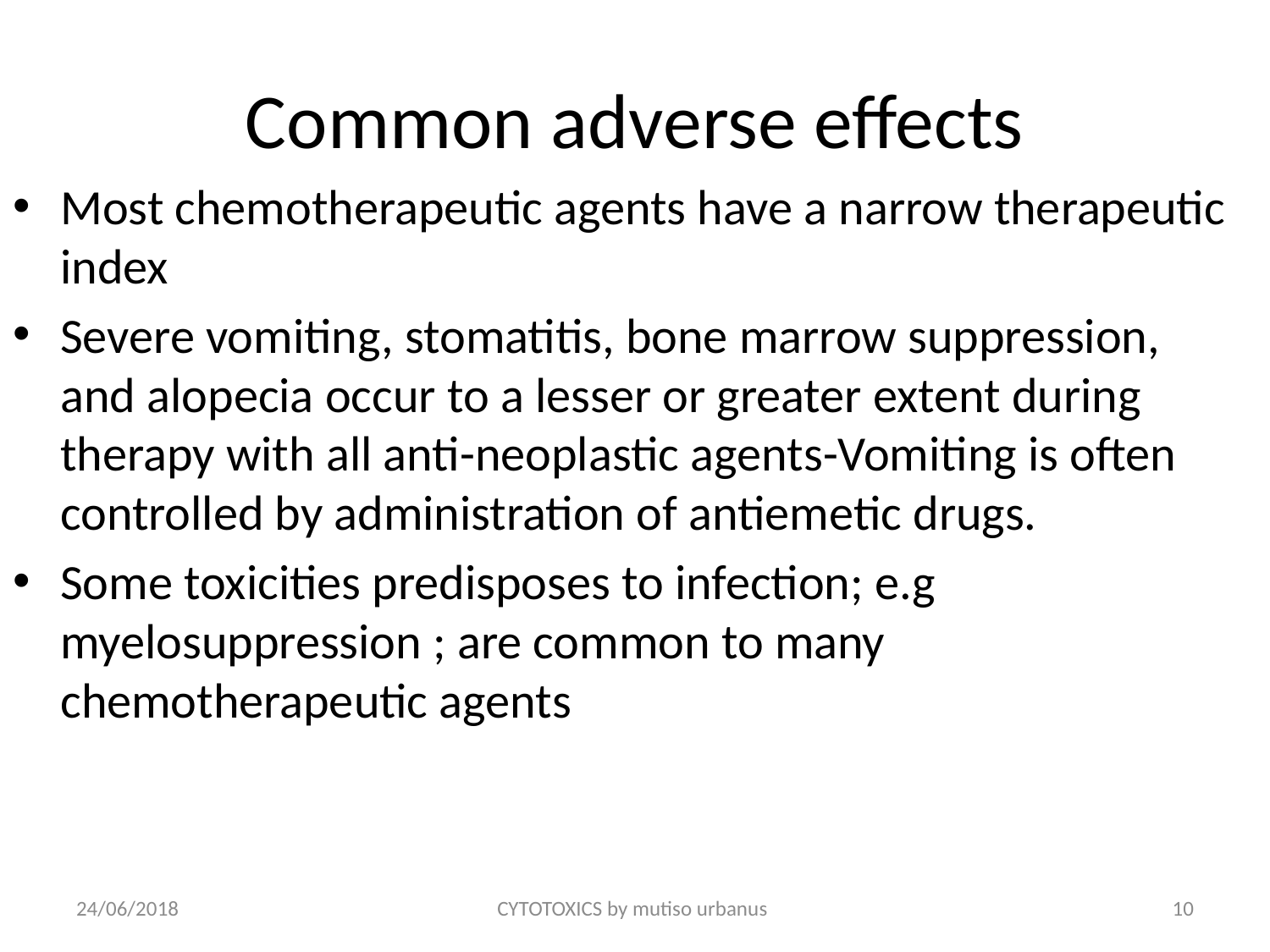

# Common adverse effects
Most chemotherapeutic agents have a narrow therapeutic index
Severe vomiting, stomatitis, bone marrow suppression, and alopecia occur to a lesser or greater extent during therapy with all anti-neoplastic agents-Vomiting is often controlled by administration of antiemetic drugs.
Some toxicities predisposes to infection; e.g myelosuppression ; are common to many chemotherapeutic agents

24/06/2018
CYTOTOXICS by mutiso urbanus
10